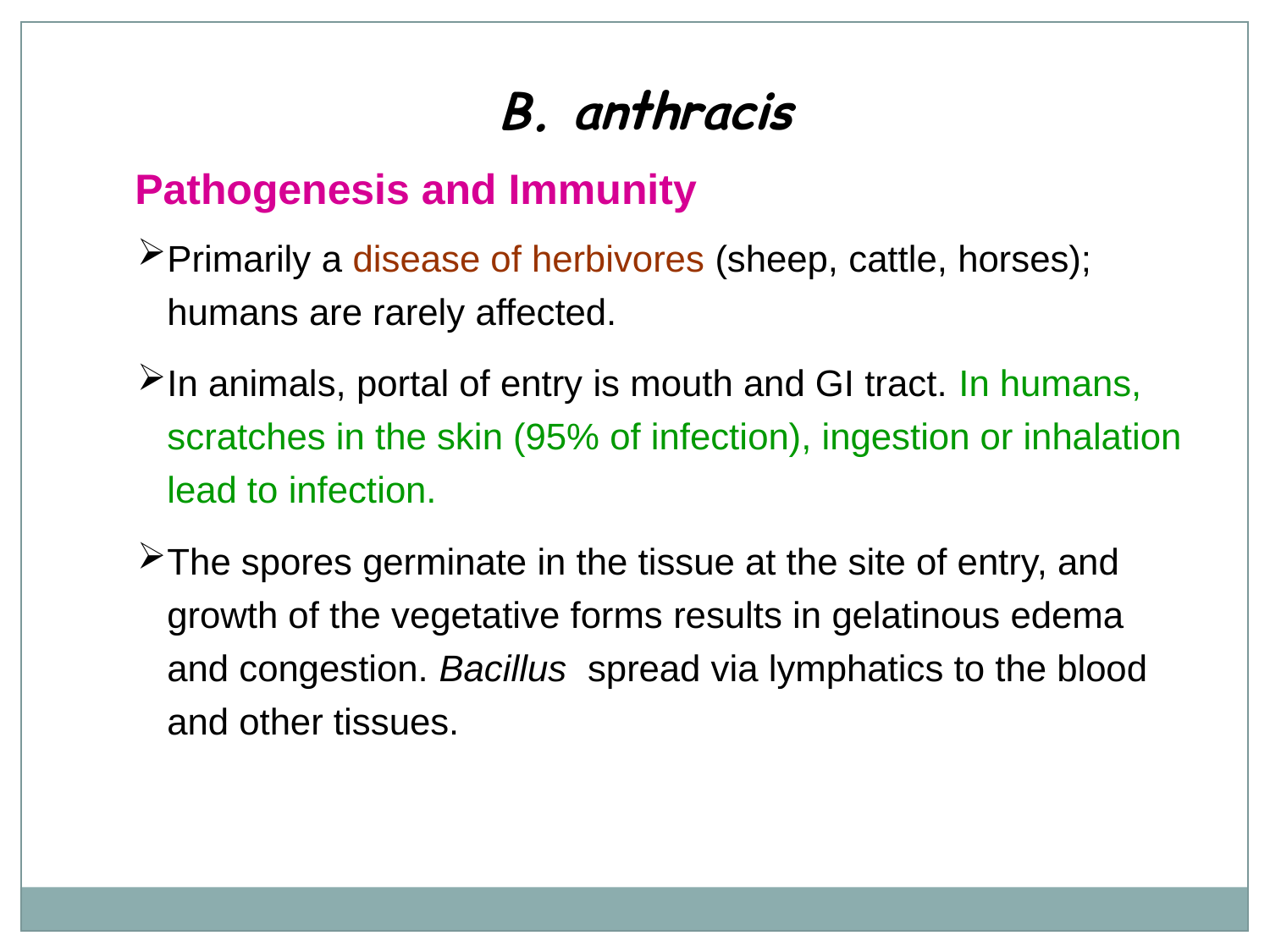

B. anthracis
Pathogenesis and Immunity
Primarily a disease of herbivores (sheep, cattle, horses);  humans are rarely affected.
In animals, portal of entry is mouth and GI tract. In humans, scratches in the skin (95% of infection), ingestion or inhalation lead to infection.
The spores germinate in the tissue at the site of entry, and growth of the vegetative forms results in gelatinous edema and congestion. Bacillus  spread via lymphatics to the blood and other tissues.